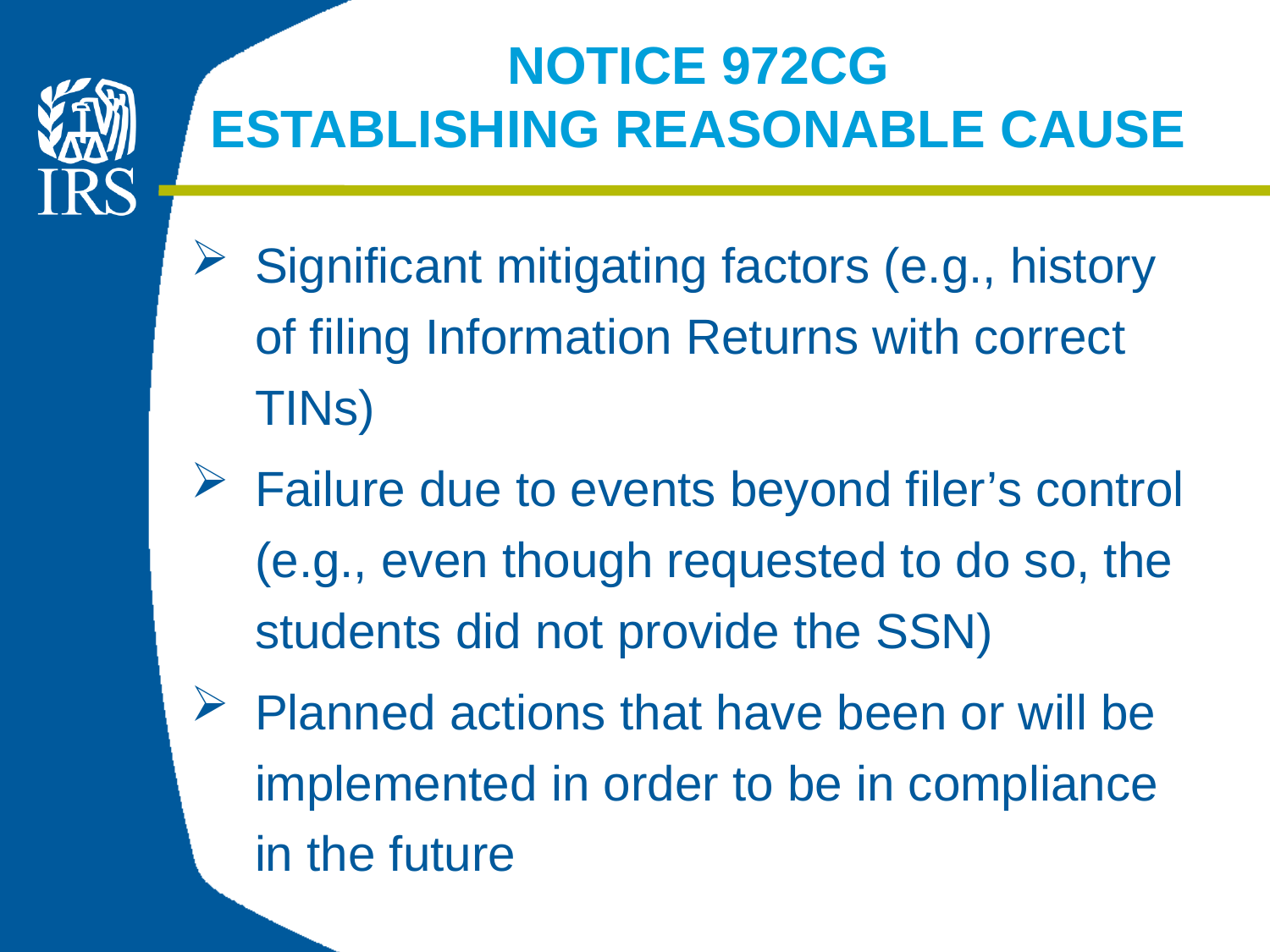

# NOTICE 972CG ESTABLISHING REASONABLE CAUSE

Significant mitigating factors (e.g., history of filing Information Returns with correct TINs)
Failure due to events beyond filer’s control (e.g., even though requested to do so, the students did not provide the SSN)
Planned actions that have been or will be implemented in order to be in compliance in the future